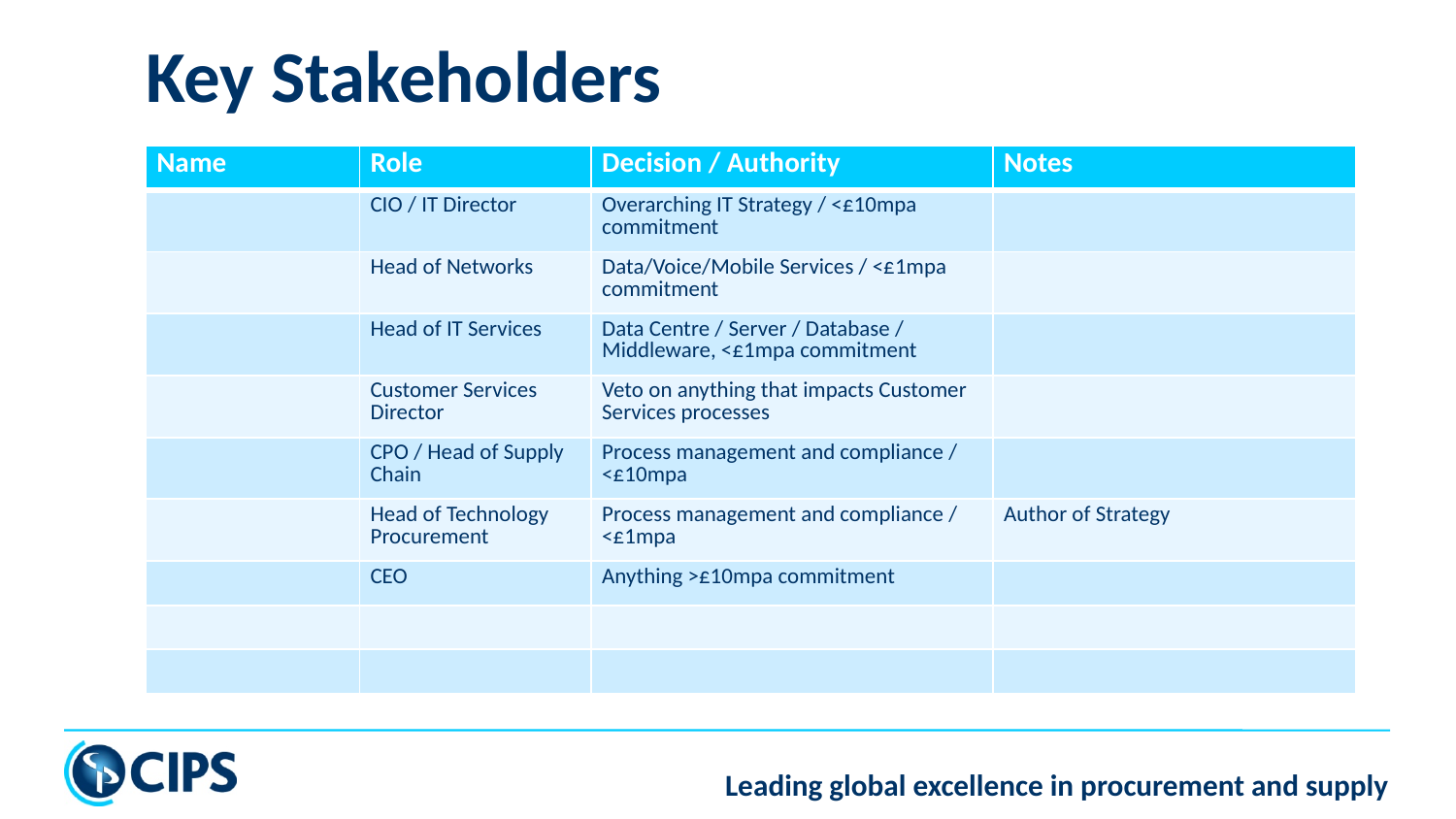

# Key Stakeholders
| Name | Role | Decision / Authority | Notes |
| --- | --- | --- | --- |
|  | CIO / IT Director | Overarching IT Strategy / <£10mpa commitment |  |
|  | Head of Networks | Data/Voice/Mobile Services / <£1mpa commitment |  |
|  | Head of IT Services | Data Centre / Server / Database / Middleware, <£1mpa commitment |  |
|  | Customer Services Director | Veto on anything that impacts Customer Services processes |  |
|  | CPO / Head of Supply Chain | Process management and compliance / <£10mpa |  |
|  | Head of Technology Procurement | Process management and compliance / <£1mpa | Author of Strategy |
|  | CEO | Anything >£10mpa commitment |  |
|  |  |  |  |
|  |  |  |  |